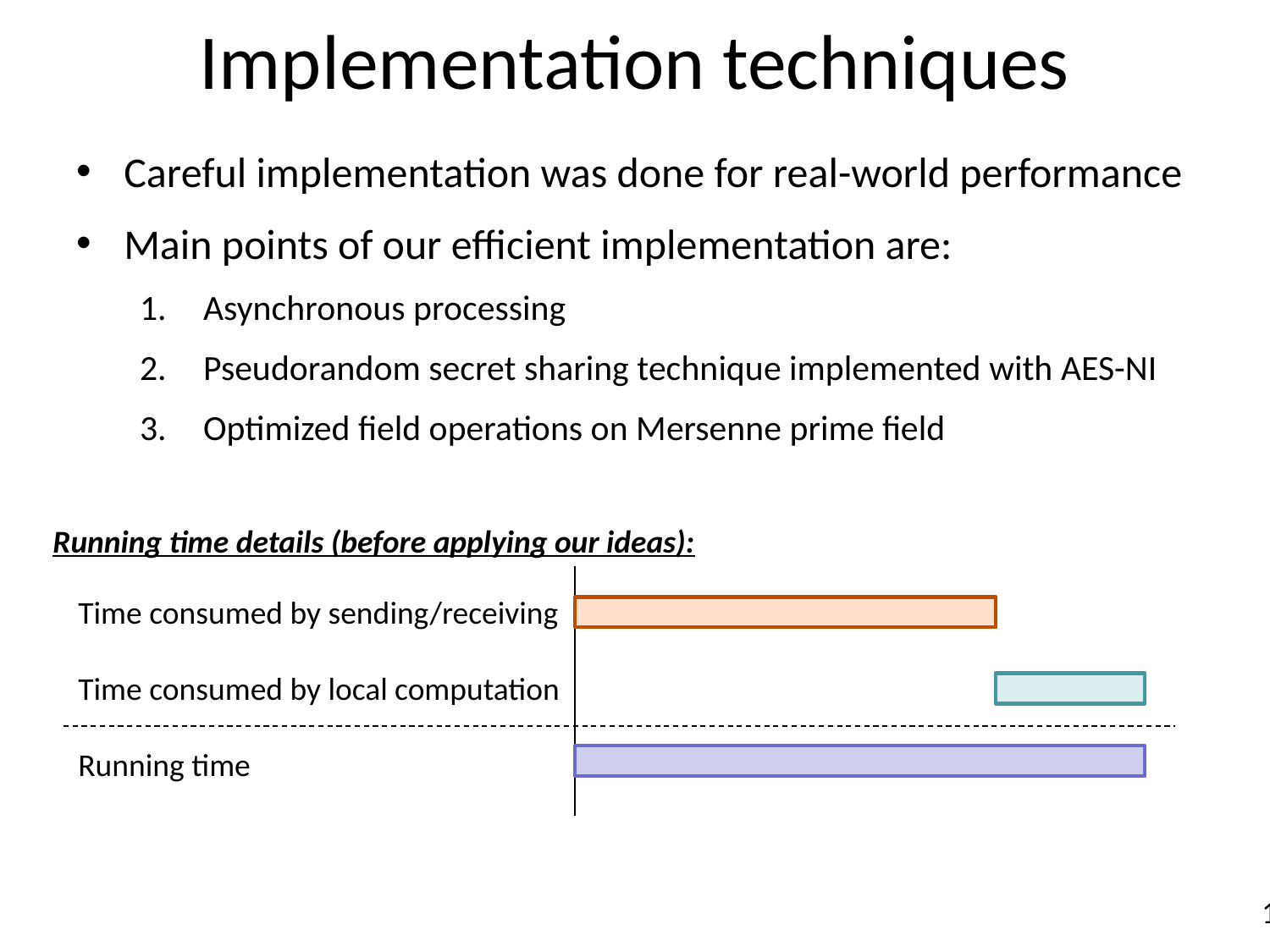

# Implementation techniques
Careful implementation was done for real-world performance
Main points of our efficient implementation are:
Asynchronous processing
Pseudorandom secret sharing technique implemented with AES-NI
Optimized field operations on Mersenne prime field
Running time details (before applying our ideas):
Time consumed by sending/receiving

Time consumed by local computation

Running time